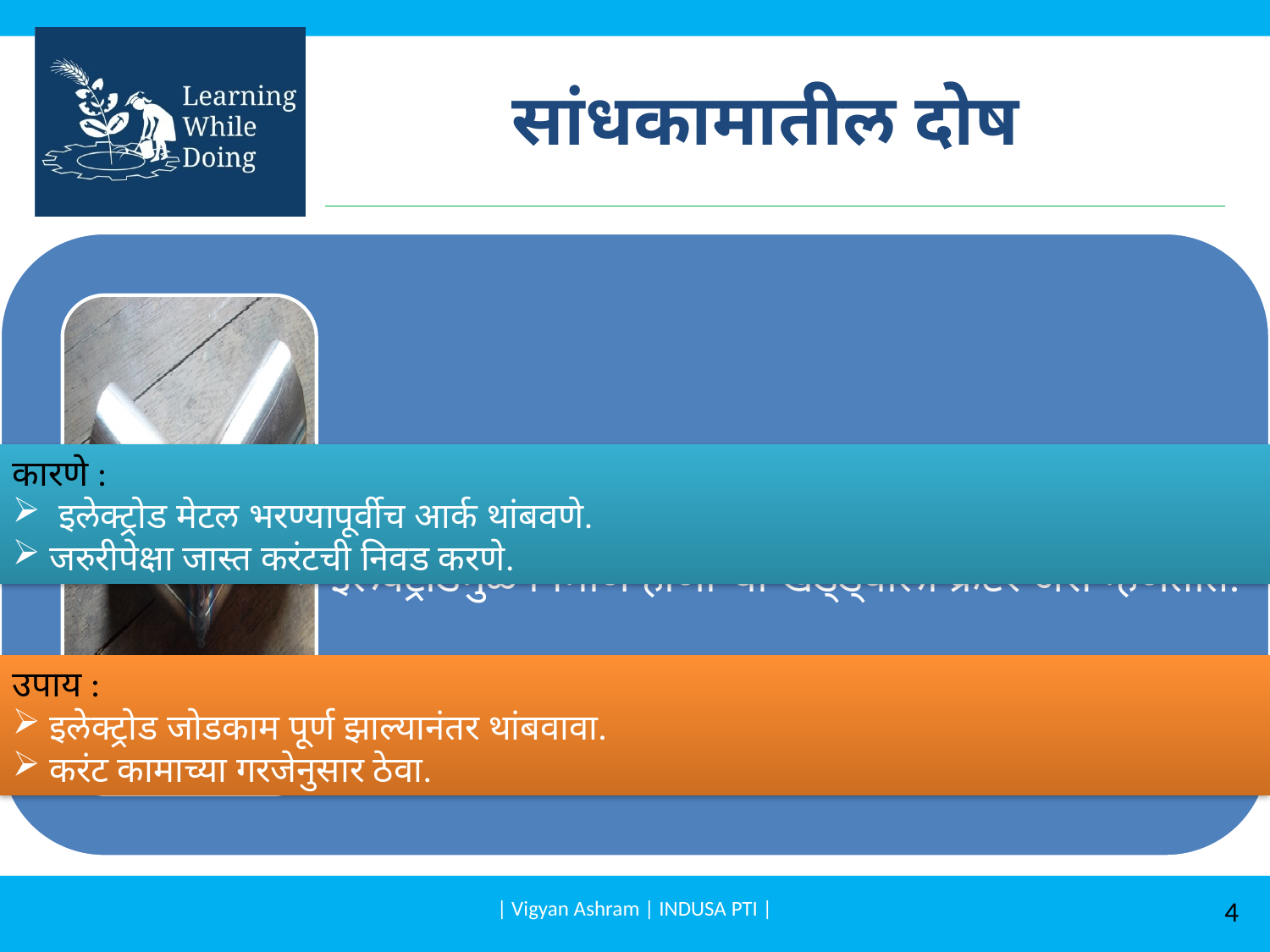

# सांधकामातील दोष

कारणे :
  इलेक्ट्रोड मेटल भरण्यापूर्वीच आर्क थांबवणे.
 जरुरीपेक्षा जास्त करंटची निवड करणे.
उपाय :
 इलेक्ट्रोड जोडकाम पूर्ण झाल्यानंतर थांबवावा.
 करंट कामाच्या गरजेनुसार ठेवा.
| Vigyan Ashram | INDUSA PTI |
4